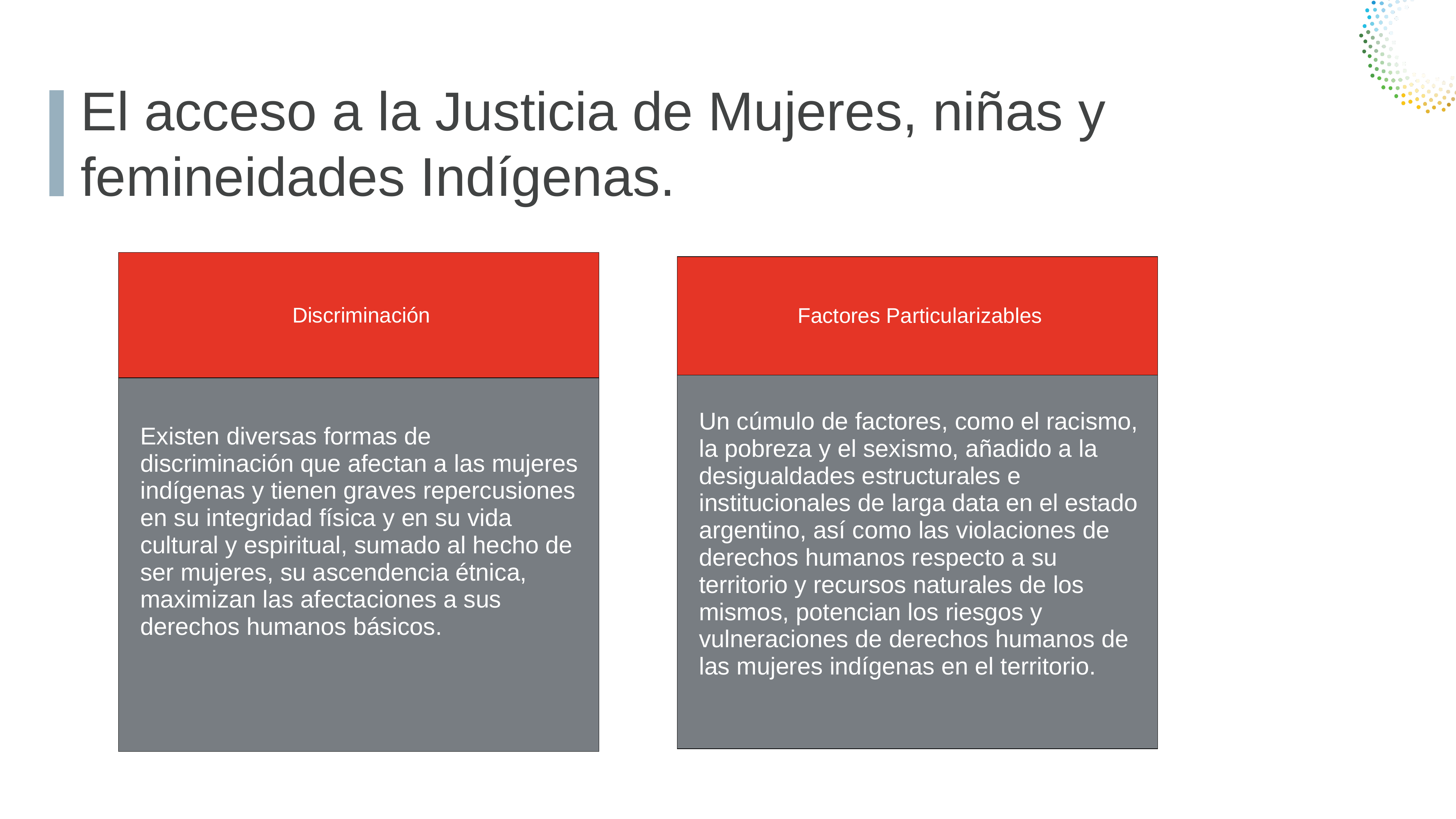

El acceso a la Justicia de Mujeres, niñas y femineidades Indígenas.

| Discriminación |
| --- |
| Existen diversas formas de discriminación que afectan a las mujeres indígenas y tienen graves repercusiones en su integridad física y en su vida cultural y espiritual, sumado al hecho de ser mujeres, su ascendencia étnica, maximizan las afectaciones a sus derechos humanos básicos. |
| Factores Particularizables |
| --- |
| Un cúmulo de factores, como el racismo, la pobreza y el sexismo, añadido a la desigualdades estructurales e institucionales de larga data en el estado argentino, así como las violaciones de derechos humanos respecto a su territorio y recursos naturales de los mismos, potencian los riesgos y vulneraciones de derechos humanos de las mujeres indígenas en el territorio. |